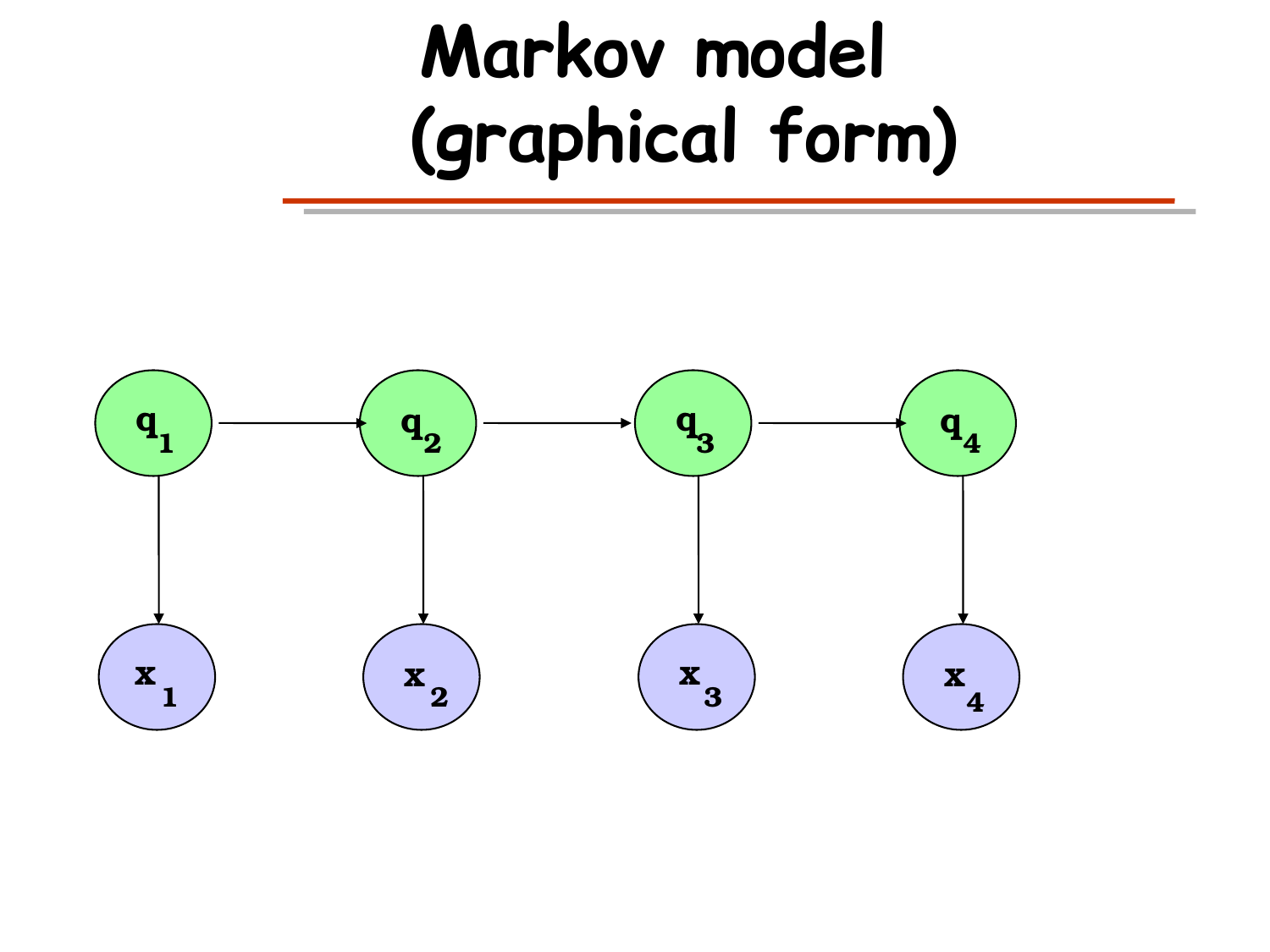

Markov model
(graphical form)

q
q
q
q
1
2
3
4

x
x
x
x
1
 2
 3
4